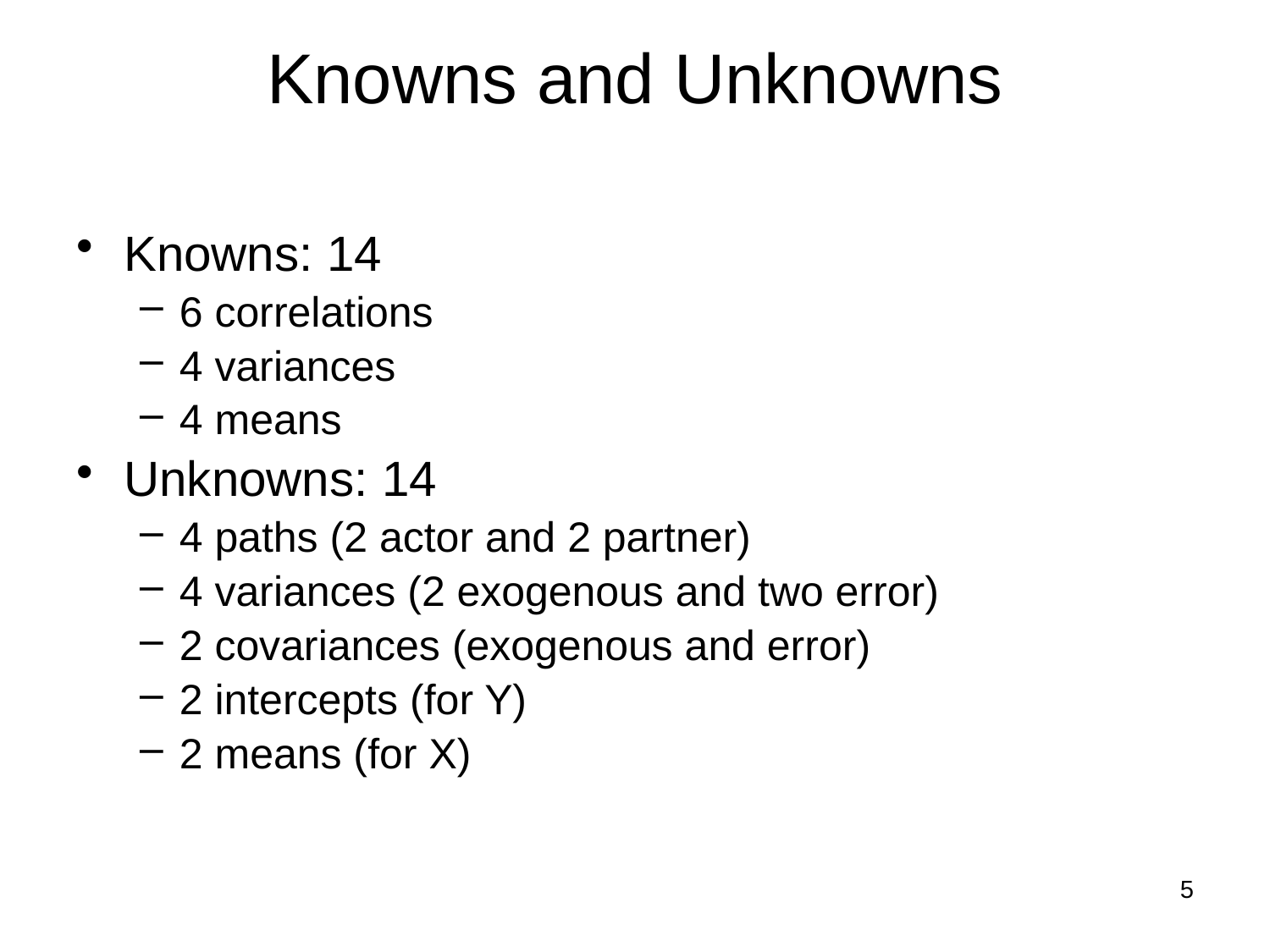

Knowns and Unknowns
Knowns: 14
6 correlations
4 variances
4 means
Unknowns: 14
4 paths (2 actor and 2 partner)
4 variances (2 exogenous and two error)
2 covariances (exogenous and error)
2 intercepts (for Y)
2 means (for X)

5